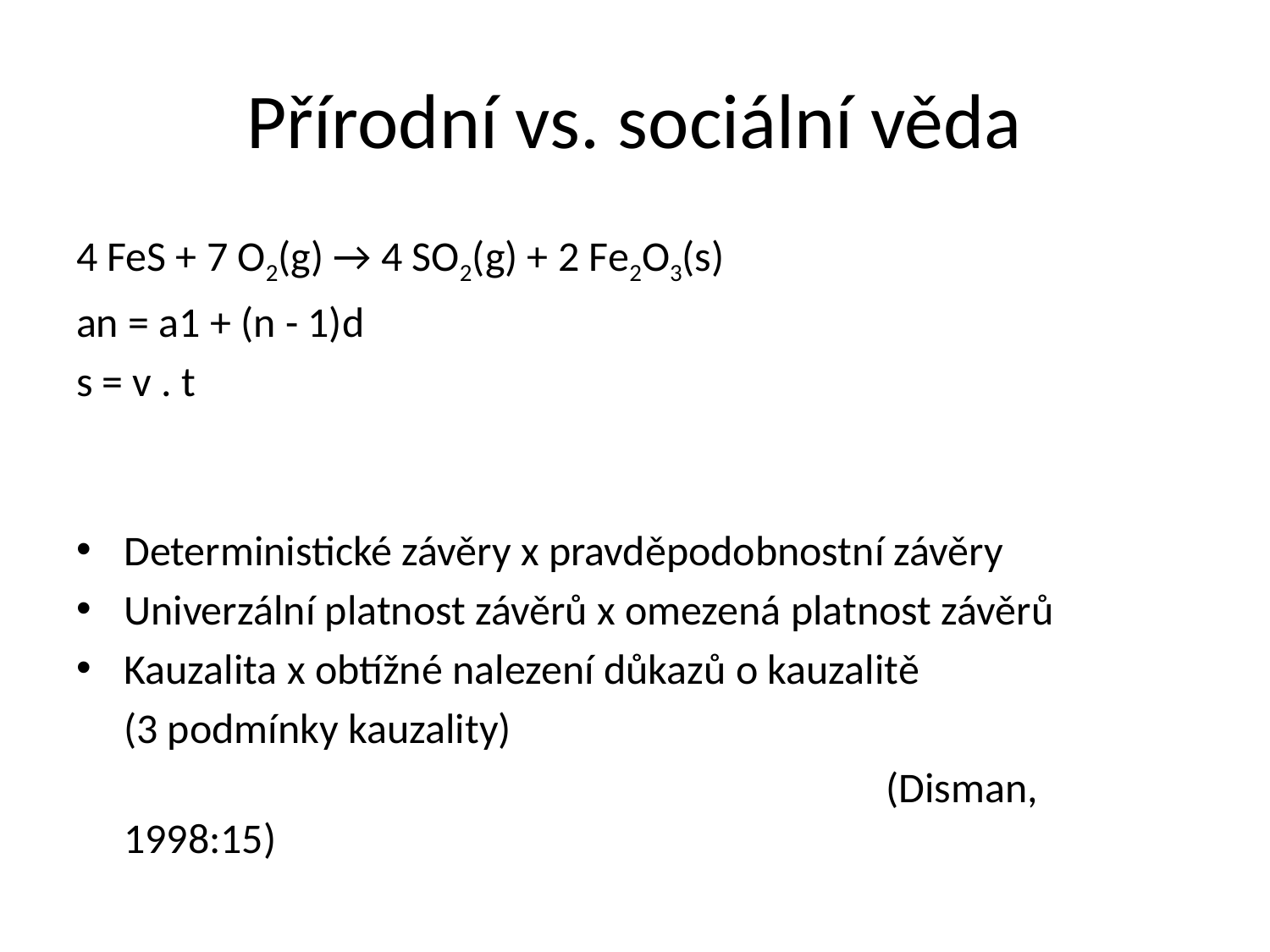

# Přírodní vs. sociální věda
4 FeS + 7 O2(g) → 4 SO2(g) + 2 Fe2O3(s)
an = a1 + (n - 1)d
s = v . t

Deterministické závěry x pravděpodobnostní závěry
Univerzální platnost závěrů x omezená platnost závěrů
Kauzalita x obtížné nalezení důkazů o kauzalitě
	(3 podmínky kauzality)
							(Disman, 1998:15)